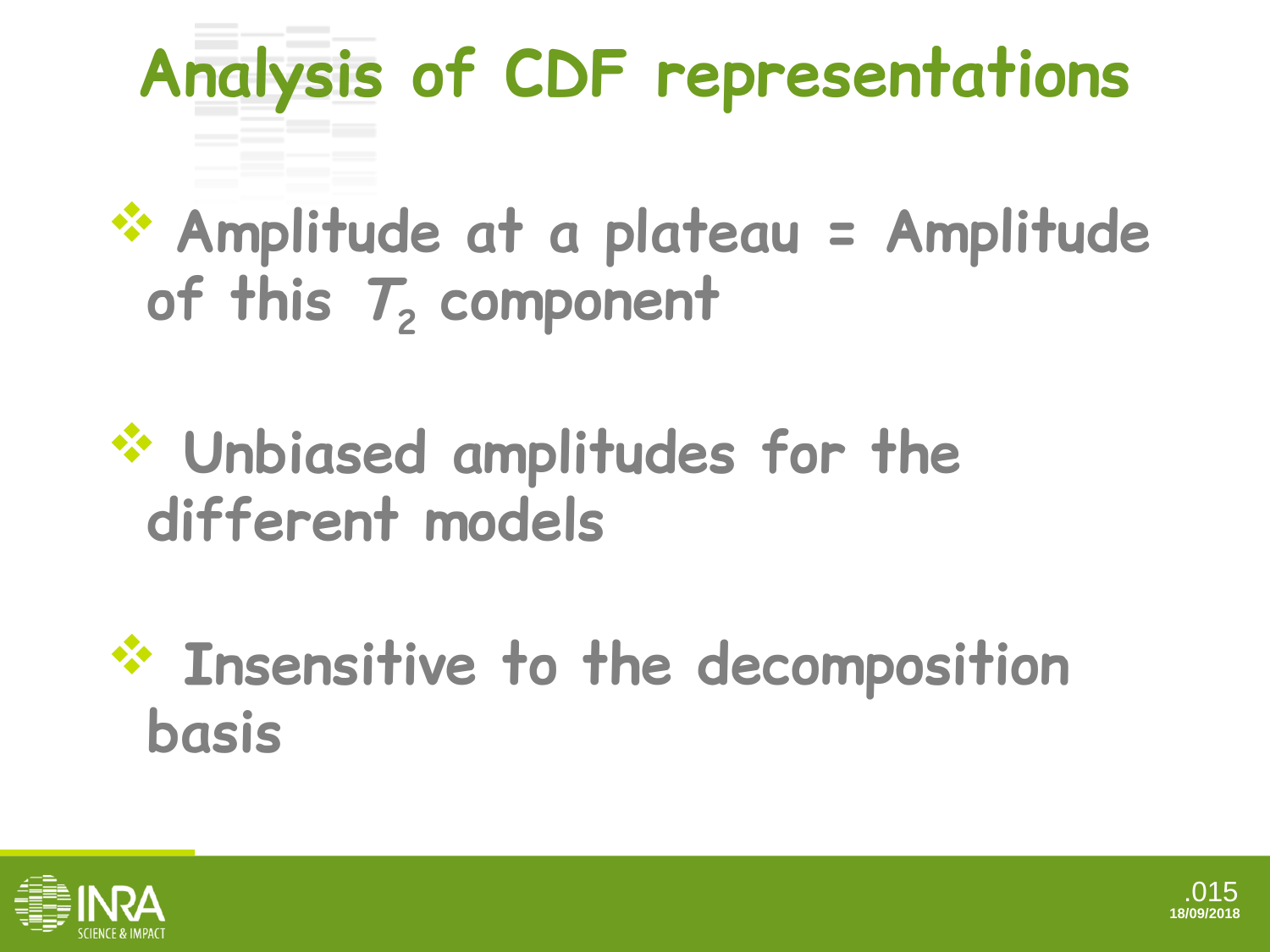

Analysis of CDF representations
 Amplitude at a plateau = Amplitude of this T2 component

 Unbiased amplitudes for the different models

 Insensitive to the decomposition basis